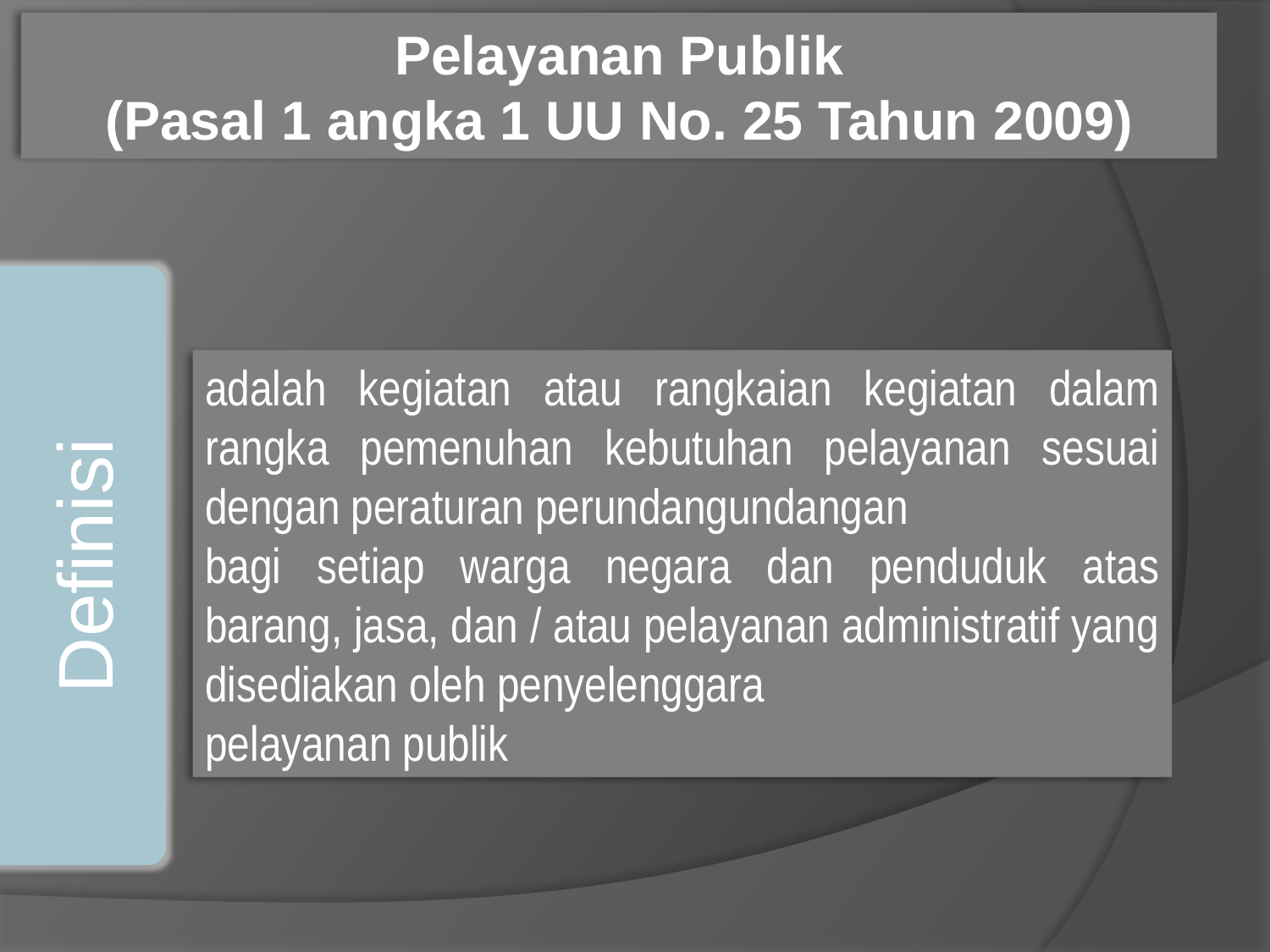

# Pelayanan Publik (Pasal 1 angka 1 UU No. 25 Tahun 2009)
adalah kegiatan atau rangkaian kegiatan dalam rangka pemenuhan kebutuhan pelayanan sesuai dengan peraturan perundangundangan
bagi setiap warga negara dan penduduk atas barang, jasa, dan / atau pelayanan administratif yang disediakan oleh penyelenggara
pelayanan publik

Definisi